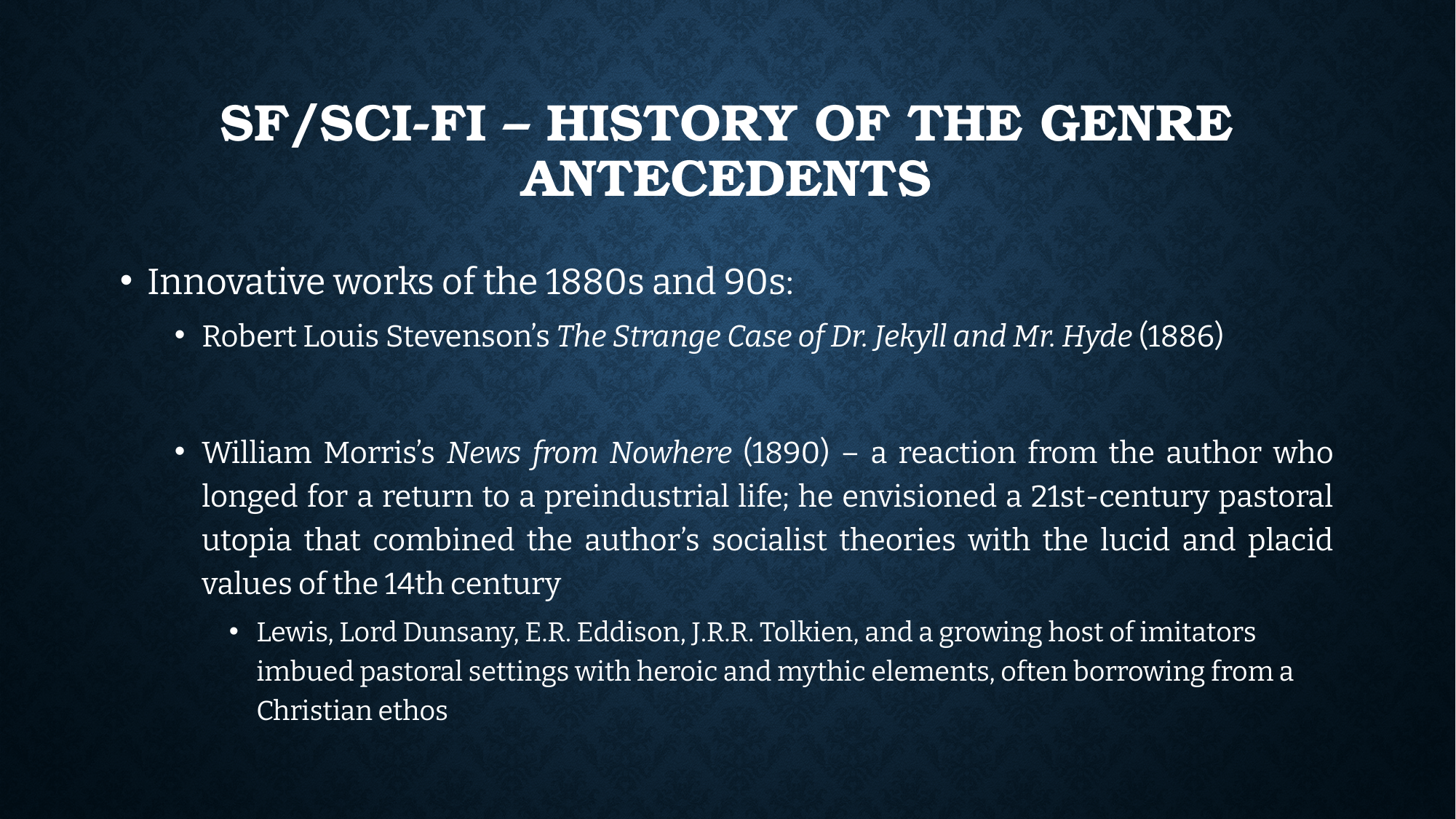

# SF/sci-fi – history of the genre antecedents
Innovative works of the 1880s and 90s:
Robert Louis Stevenson’s The Strange Case of Dr. Jekyll and Mr. Hyde (1886)

William Morris’s News from Nowhere (1890) – a reaction from the author who longed for a return to a preindustrial life; he envisioned a 21st-century pastoral utopia that combined the author’s socialist theories with the lucid and placid values of the 14th century
Lewis, Lord Dunsany, E.R. Eddison, J.R.R. Tolkien, and a growing host of imitators imbued pastoral settings with heroic and mythic elements, often borrowing from a Christian ethos